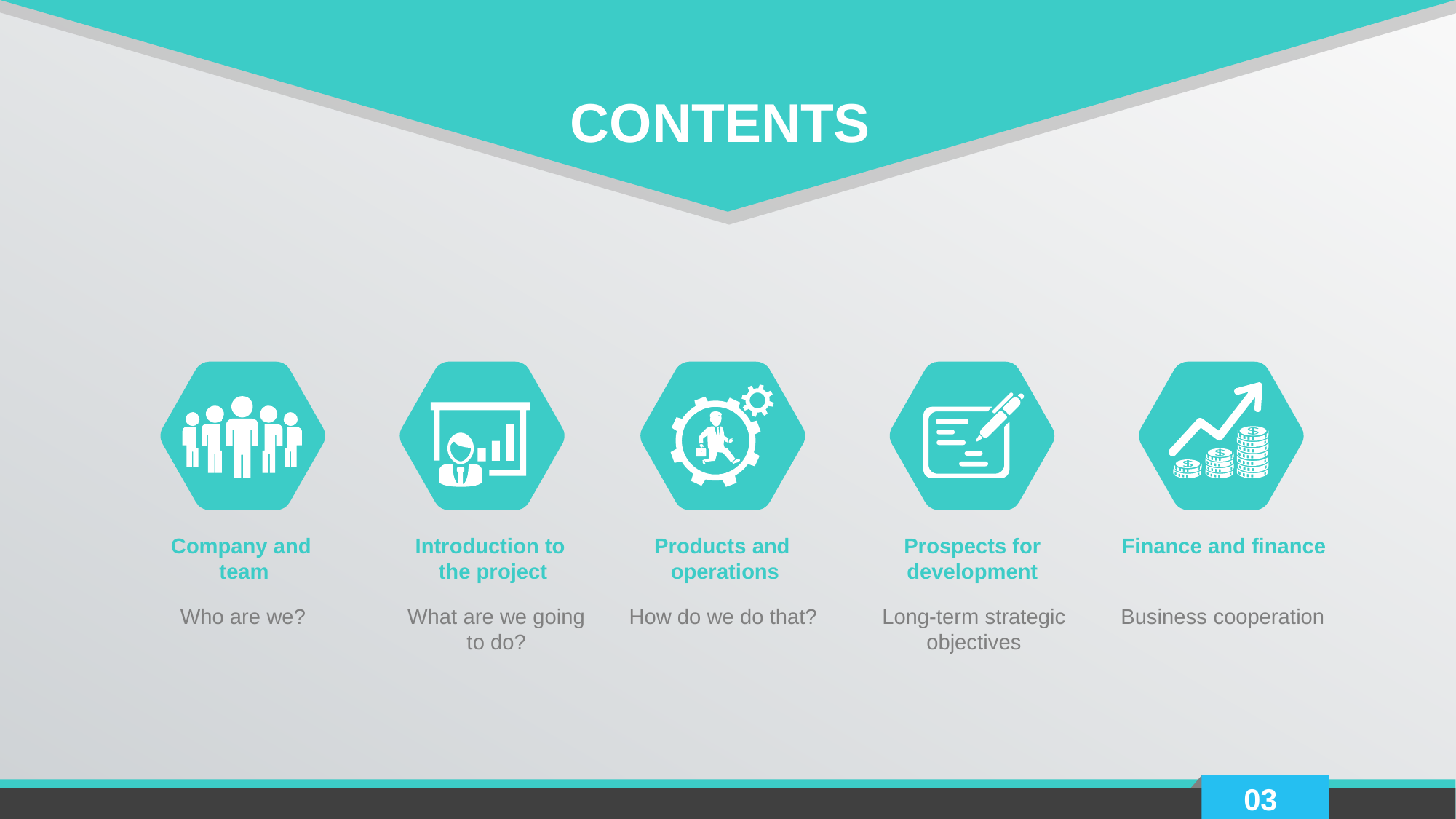

CONTENTS

Introduction to
the project
Company and
team
Products and
operations
Prospects for development
Finance and finance
What are we going to do?
Who are we?
How do we do that?
Long-term strategic objectives
Business cooperation

03

Delay